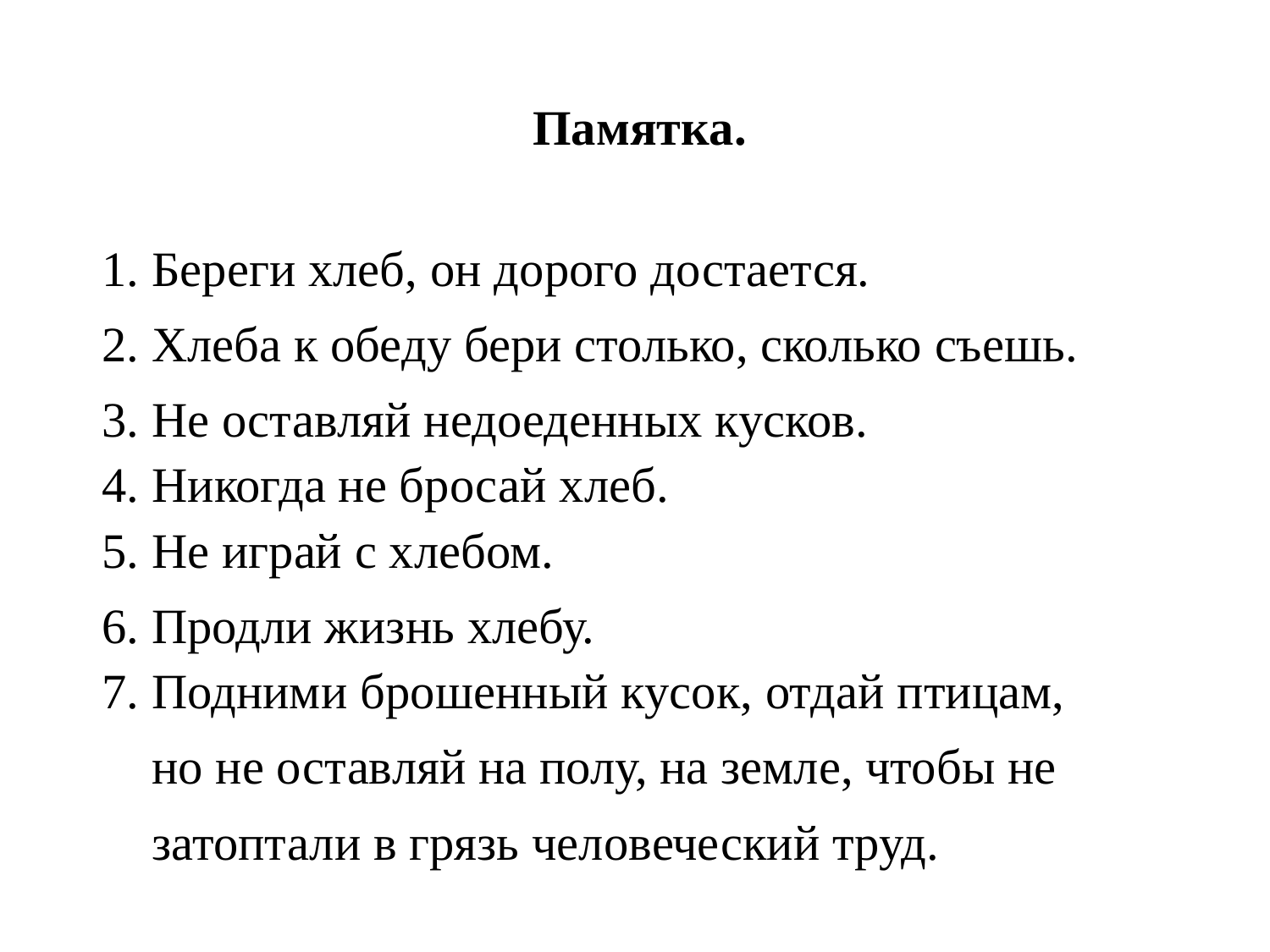

Памятка.
1. Береги хлеб, он дорого достается.
2. Хлеба к обеду бери столько, сколько съешь.
3. Не оставляй недоеденных кусков.
4. Никогда не бросай хлеб.
5. Не играй с хлебом.
6. Продли жизнь хлебу.
7. Подними брошенный кусок, отдай птицам,
    но не оставляй на полу, на земле, чтобы не
    затоптали в грязь человеческий труд.